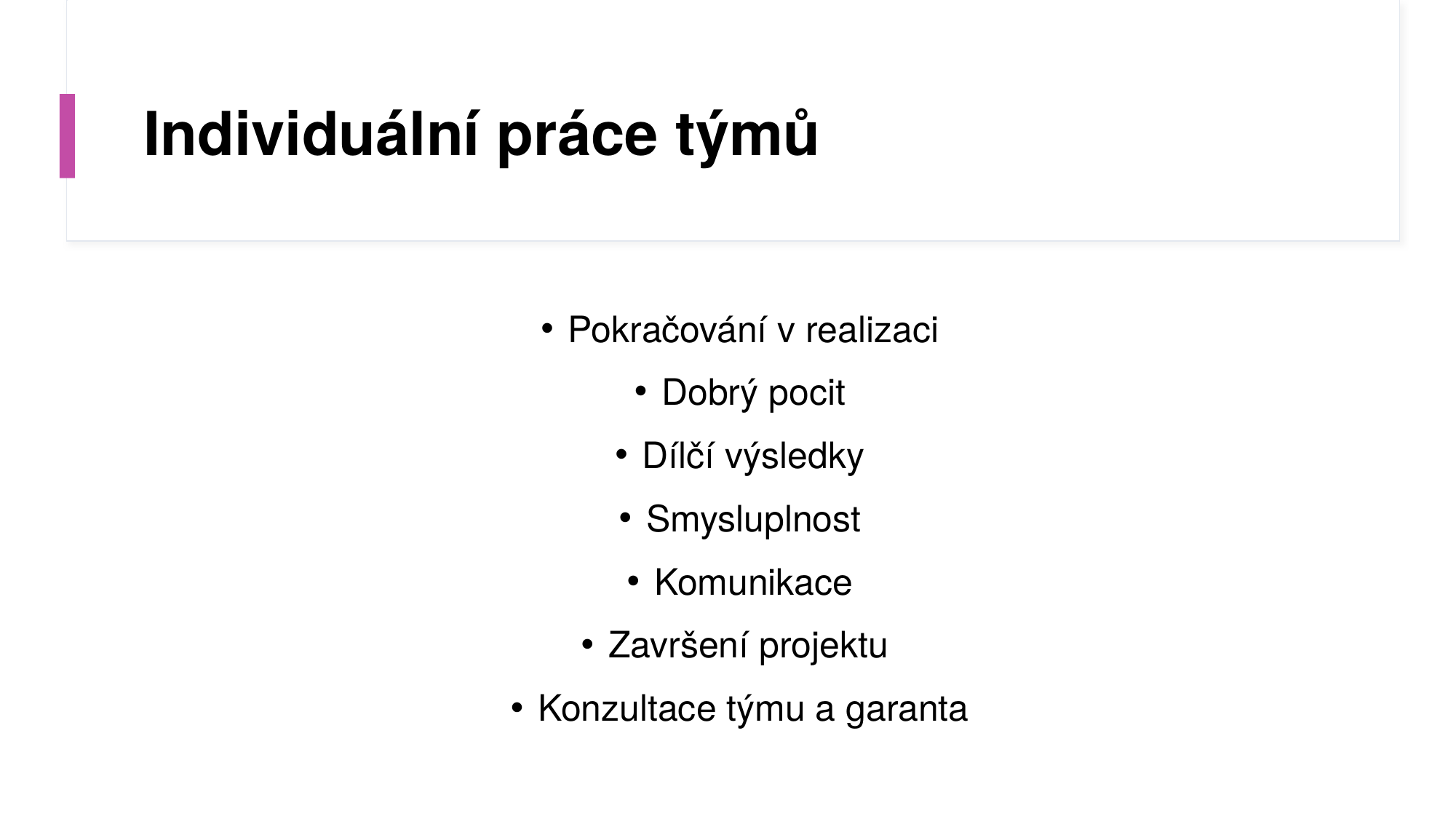

# Individuální práce týmů
Pokračování v realizaci
Dobrý pocit
Dílčí výsledky
Smysluplnost
Komunikace
Završení projektu
Konzultace týmu a garanta